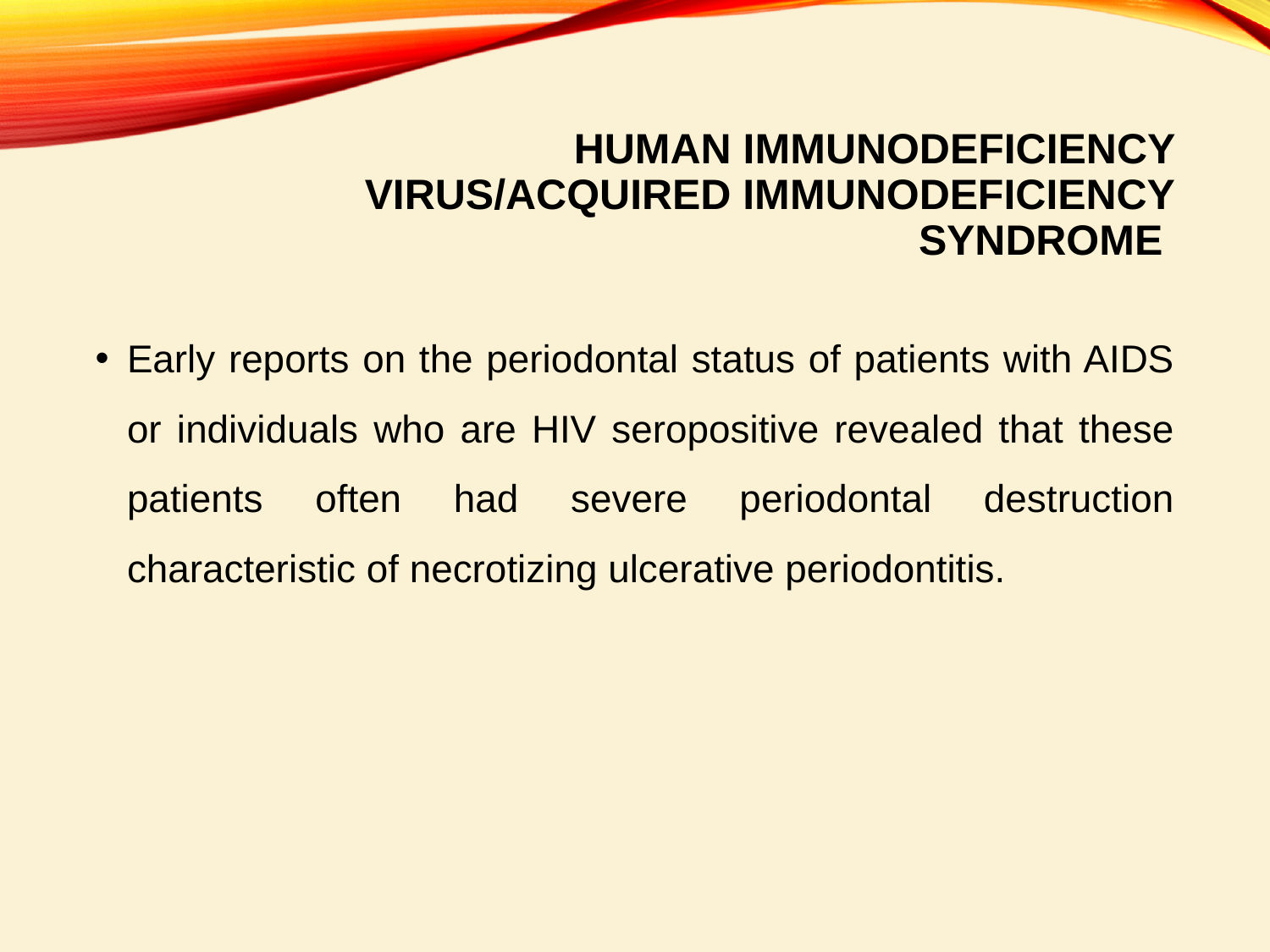

# Human Immunodeficiency Virus/Acquired Immunodeficiency Syndrome
Early reports on the periodontal status of patients with AIDS or individuals who are HIV seropositive revealed that these patients often had severe periodontal destruction characteristic of necrotizing ulcerative periodontitis.